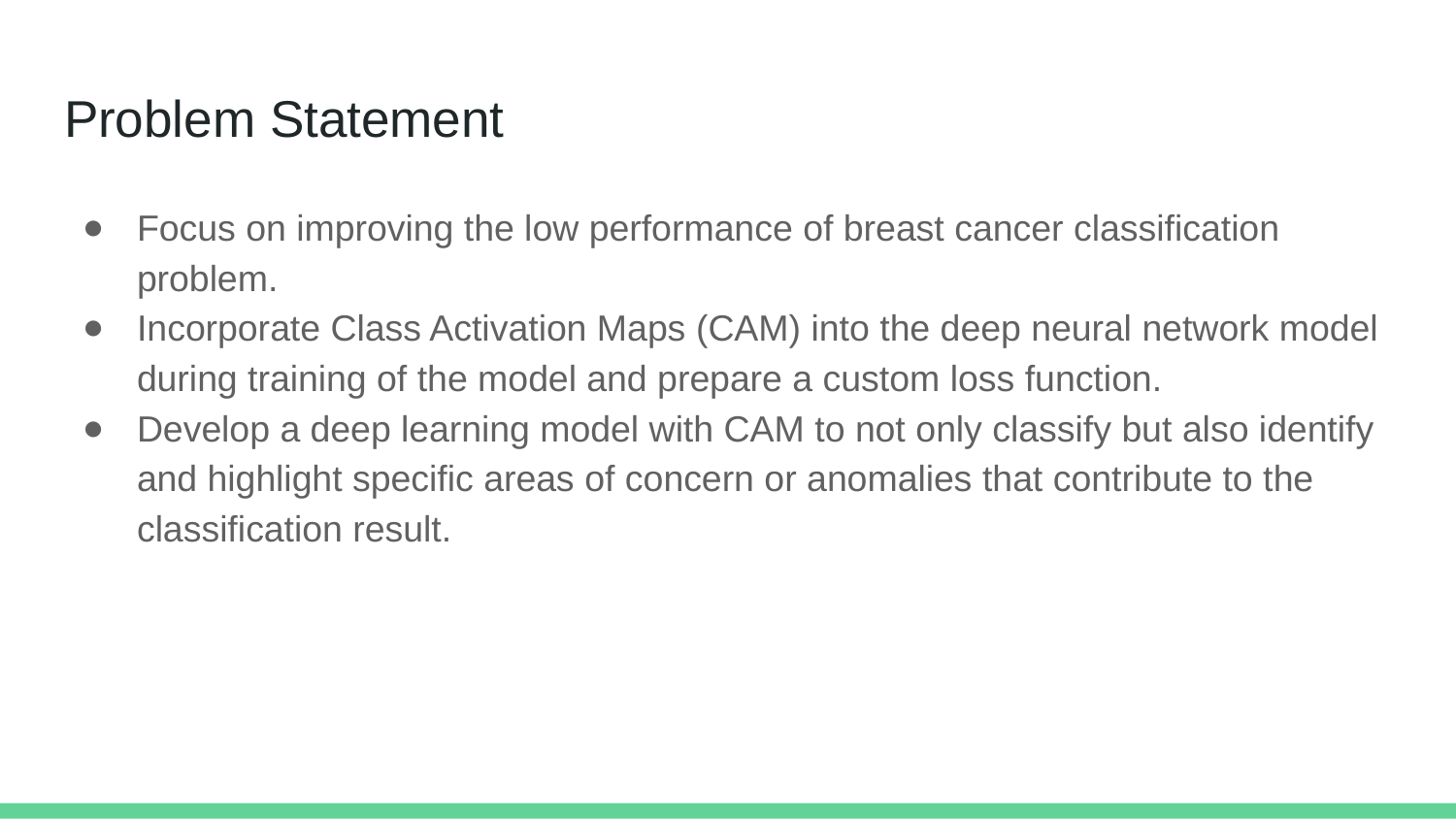

# Problem Statement
Focus on improving the low performance of breast cancer classification problem.
Incorporate Class Activation Maps (CAM) into the deep neural network model during training of the model and prepare a custom loss function.
Develop a deep learning model with CAM to not only classify but also identify and highlight specific areas of concern or anomalies that contribute to the classification result.